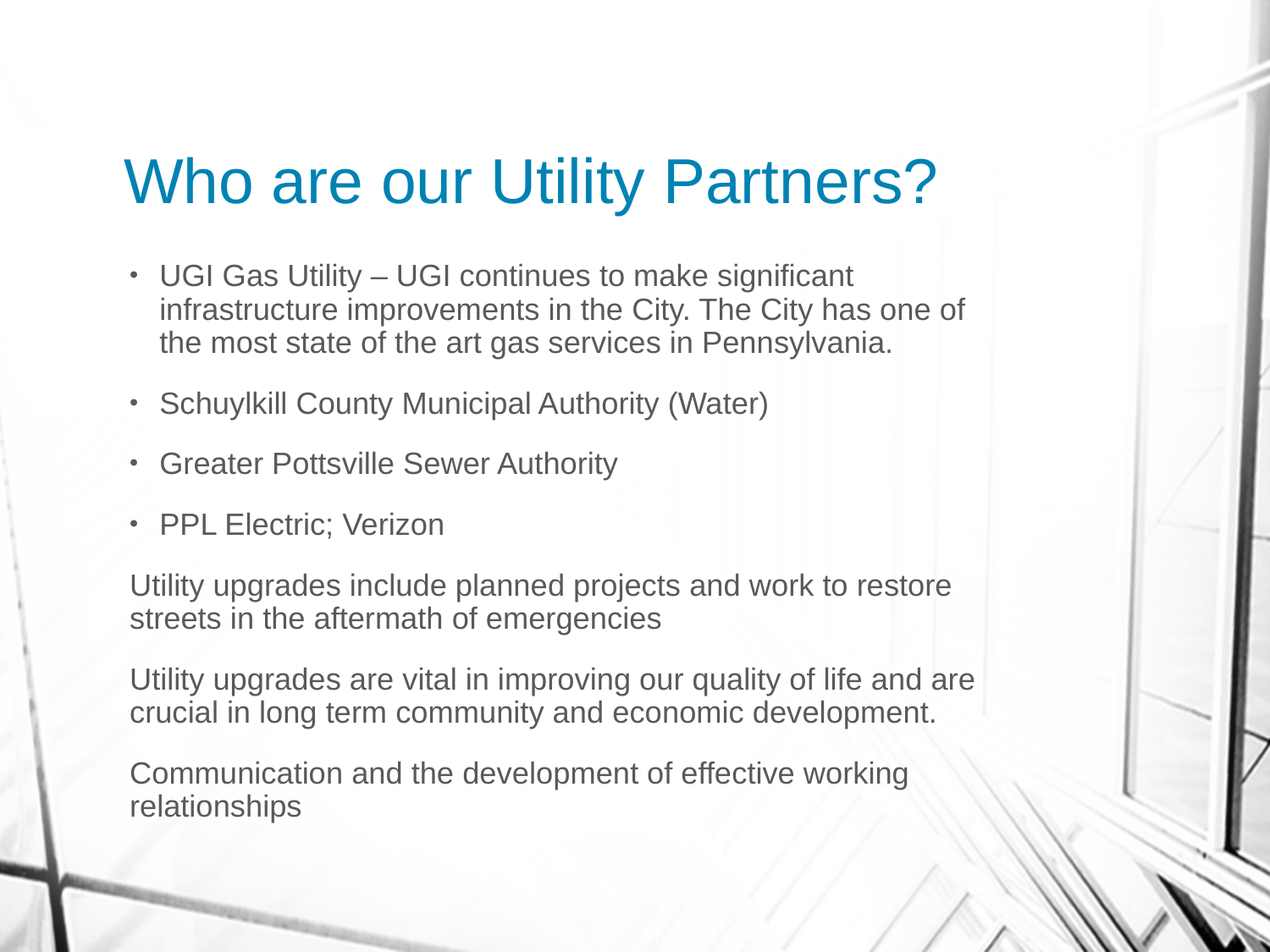

# Who are our Utility Partners?
UGI Gas Utility – UGI continues to make significant infrastructure improvements in the City. The City has one of the most state of the art gas services in Pennsylvania.
Schuylkill County Municipal Authority (Water)
Greater Pottsville Sewer Authority
PPL Electric; Verizon
Utility upgrades include planned projects and work to restore streets in the aftermath of emergencies
Utility upgrades are vital in improving our quality of life and are crucial in long term community and economic development.
Communication and the development of effective working relationships